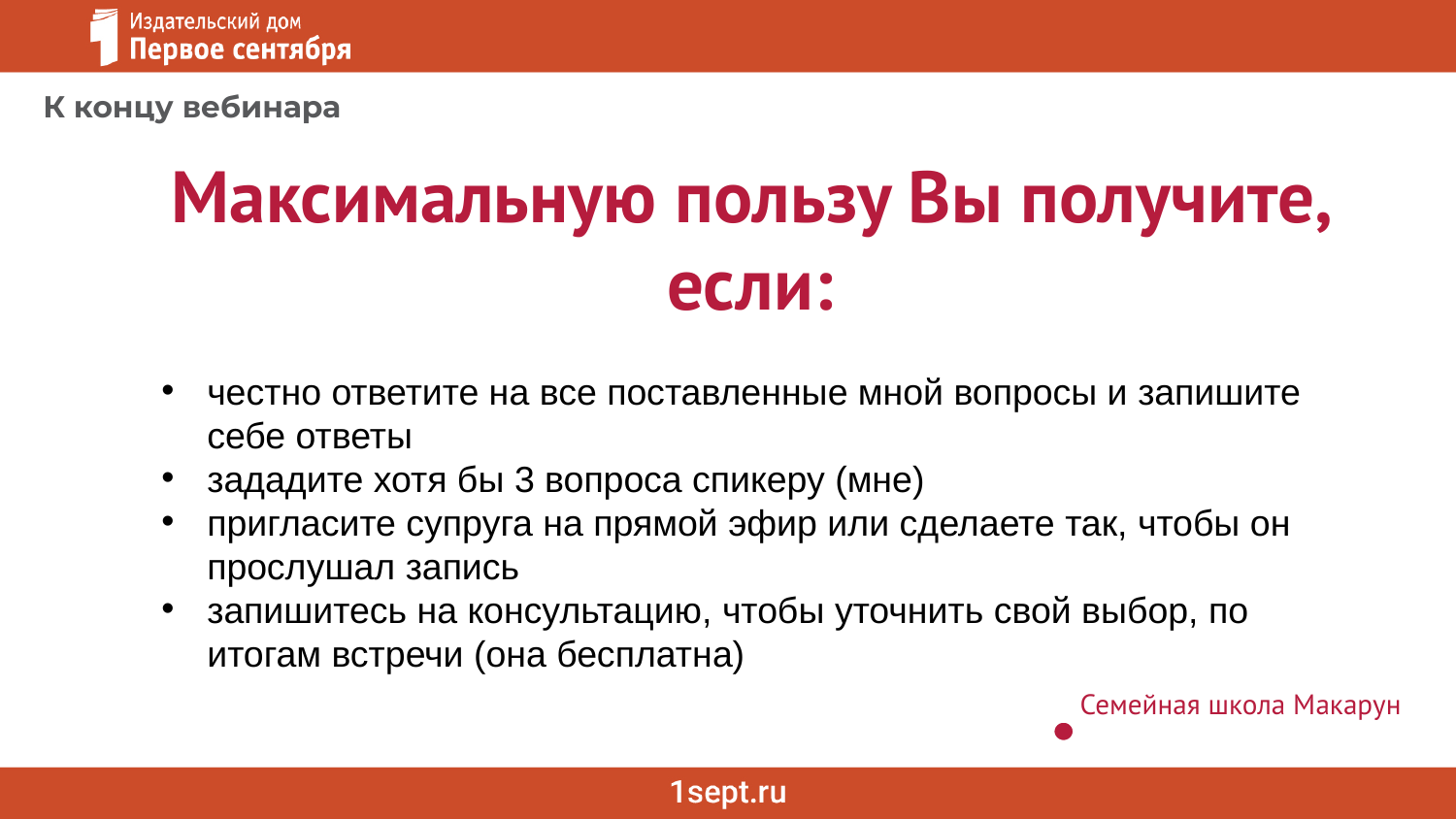

К концу вебинара
Максимальную пользу Вы получите, если:

честно ответите на все поставленные мной вопросы и запишите себе ответы
зададите хотя бы 3 вопроса спикеру (мне)
пригласите супруга на прямой эфир или сделаете так, чтобы он прослушал запись
запишитесь на консультацию, чтобы уточнить свой выбор, по итогам встречи (она бесплатна)

Семейная школа Макарун